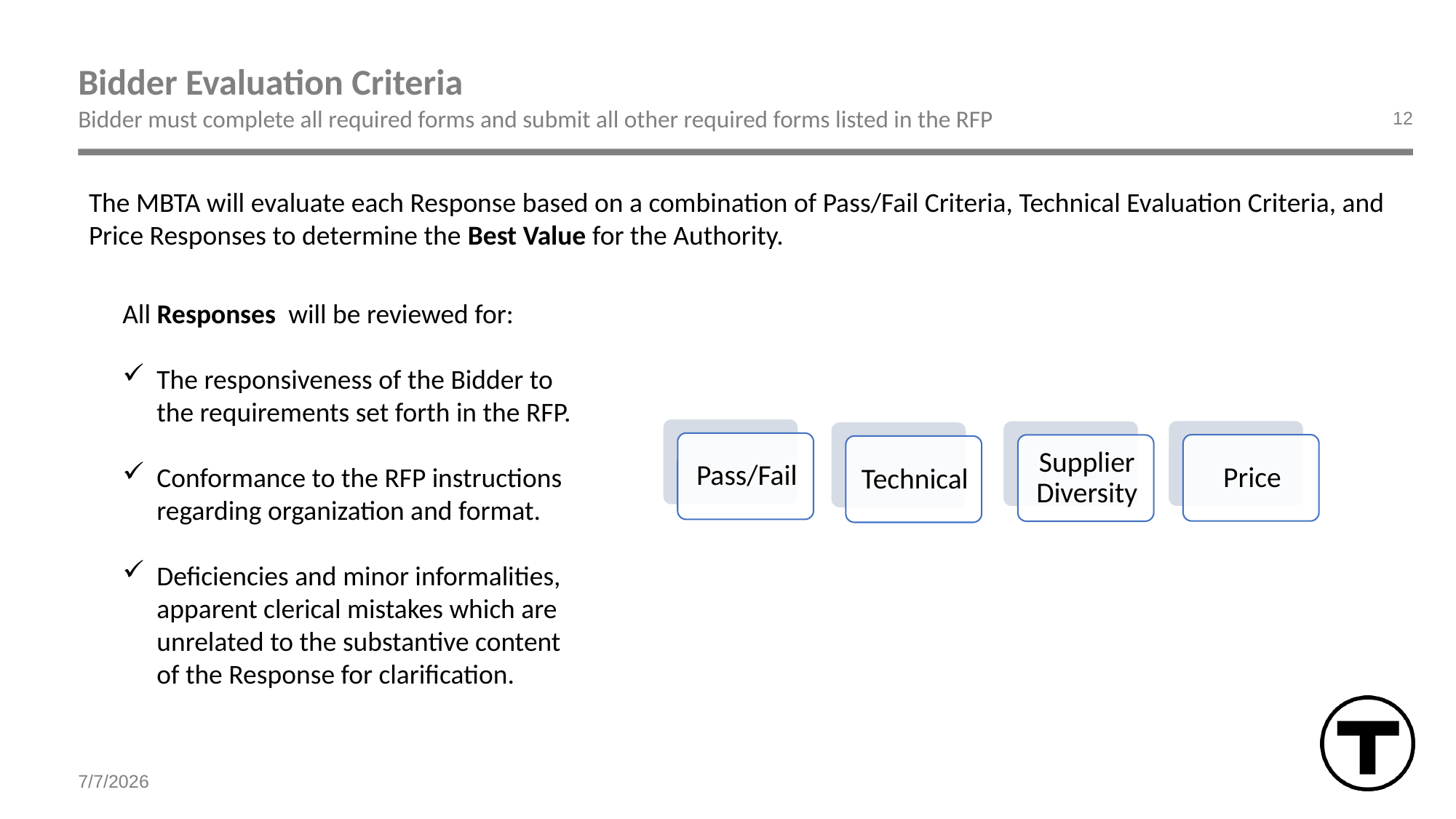

# Bidder Evaluation Criteria
Bidder must complete all required forms and submit all other required forms listed in the RFP

12
The MBTA will evaluate each Response based on a combination of Pass/Fail Criteria, Technical Evaluation Criteria, and Price Responses to determine the Best Value for the Authority.
All Responses  will be reviewed for:

The responsiveness of the Bidder to the requirements set forth in the RFP.

Conformance to the RFP instructions regarding organization and format.

Deficiencies and minor informalities, apparent clerical mistakes which are unrelated to the substantive content of the Response for clarification.

Technical
Pass/Fail
Price
Supplier Diversity
7/7/2026